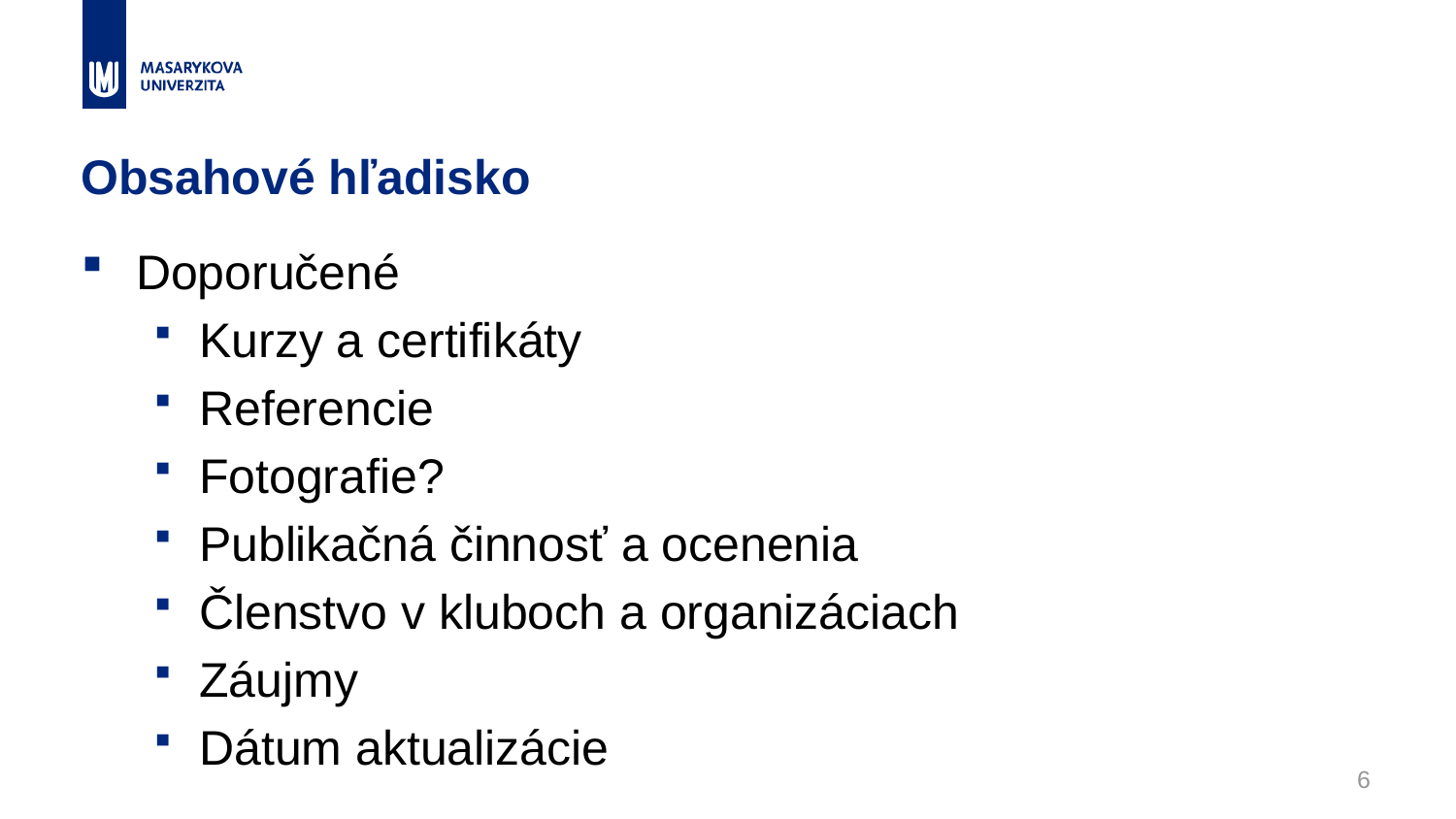

# Obsahové hľadisko
Doporučené
Kurzy a certifikáty
Referencie
Fotografie?
Publikačná činnosť a ocenenia
Členstvo v kluboch a organizáciach
Záujmy
Dátum aktualizácie

6